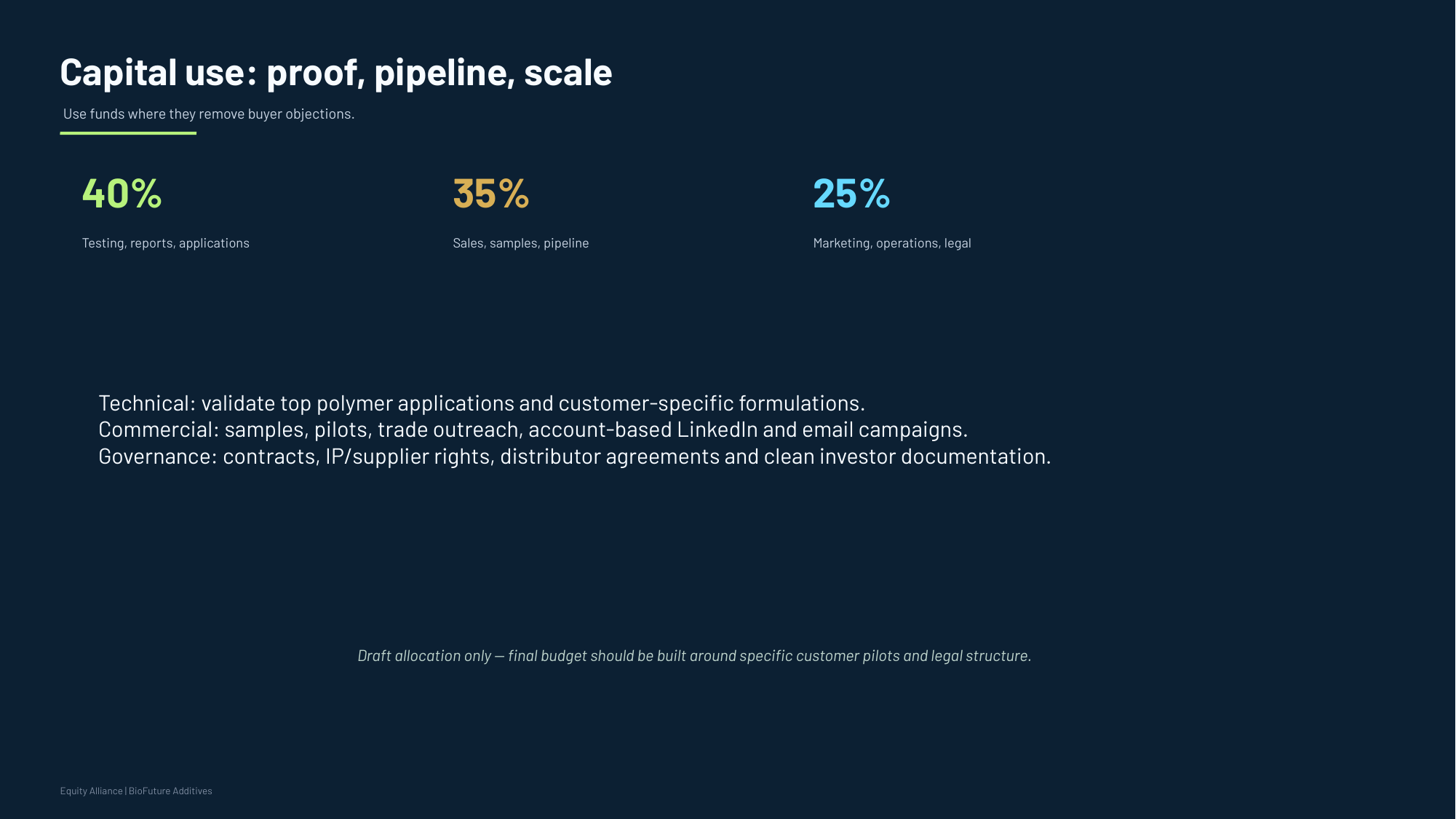

Capital use: proof, pipeline, scale
Use funds where they remove buyer objections.

40%
35%
25%
Testing, reports, applications
Sales, samples, pipeline
Marketing, operations, legal
Technical: validate top polymer applications and customer-specific formulations.
Commercial: samples, pilots, trade outreach, account-based LinkedIn and email campaigns.
Governance: contracts, IP/supplier rights, distributor agreements and clean investor documentation.
Draft allocation only — final budget should be built around specific customer pilots and legal structure.
Equity Alliance | BioFuture Additives